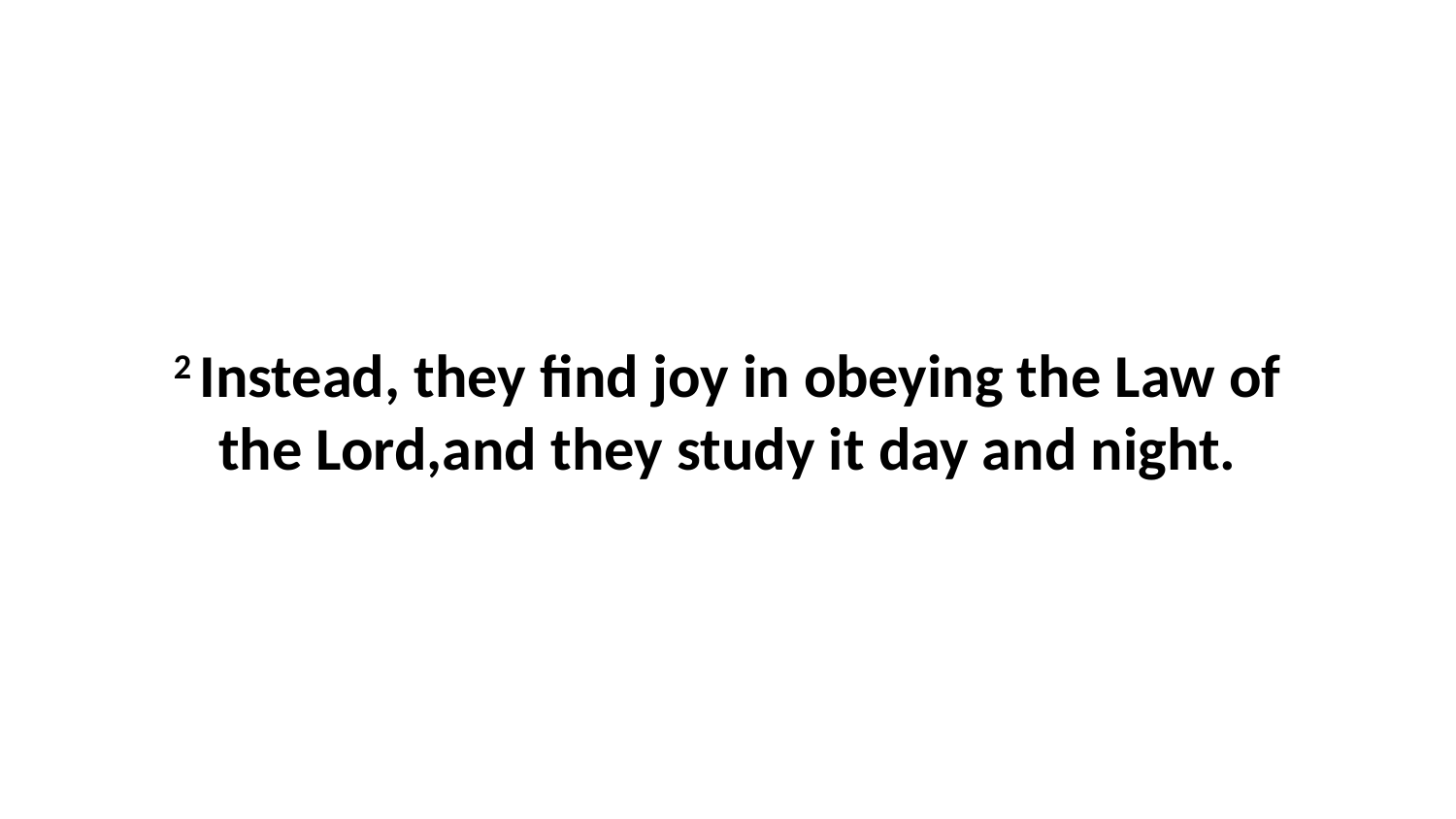

2 Instead, they find joy in obeying the Law of the Lord,and they study it day and night.